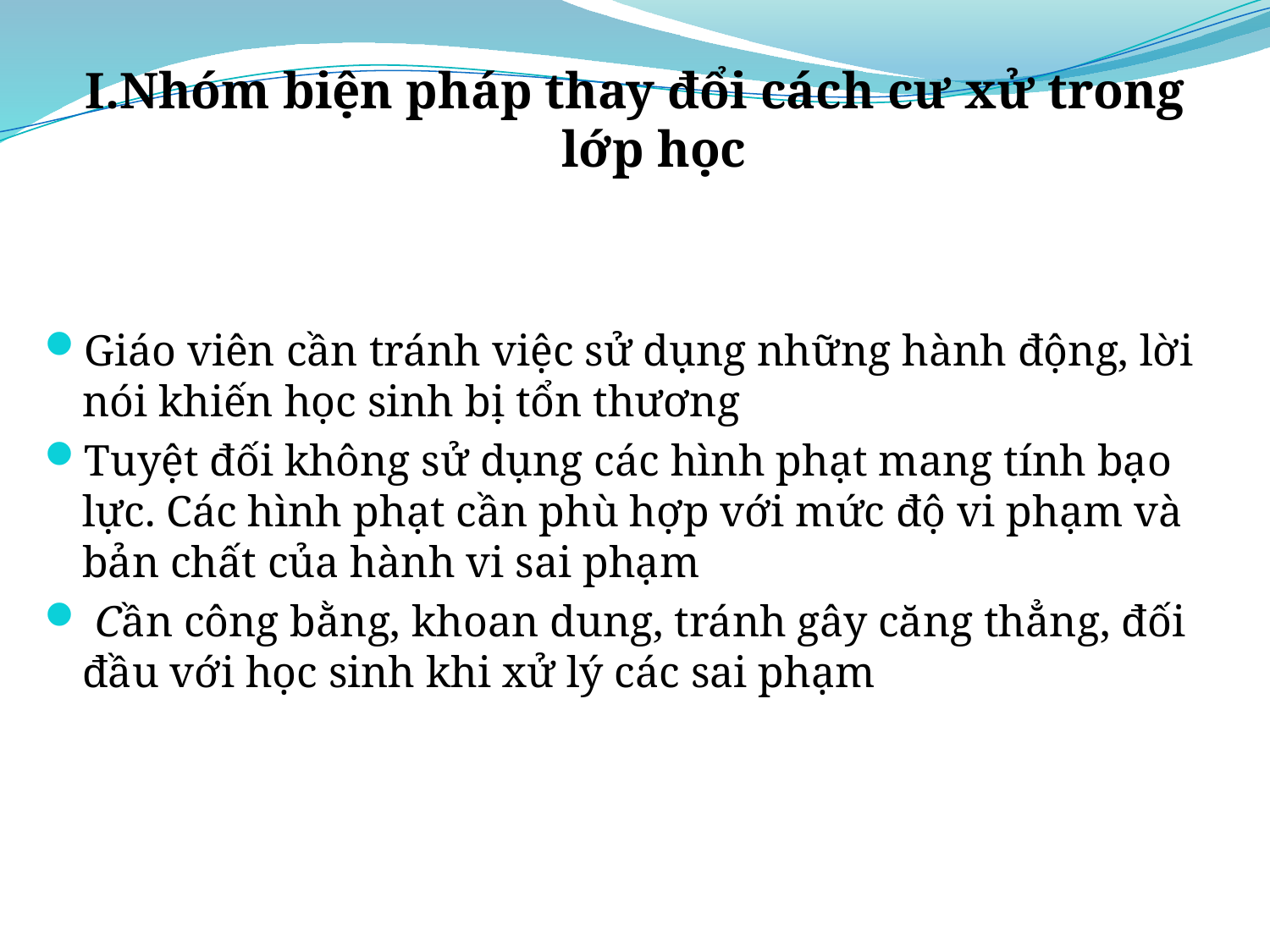

I.Nhóm biện pháp thay đổi cách cư xử trong lớp học

Giáo viên cần tránh việc sử dụng những hành động, lời nói khiến học sinh bị tổn thương
Tuyệt đối không sử dụng các hình phạt mang tính bạo lực. Các hình phạt cần phù hợp với mức độ vi phạm và bản chất của hành vi sai phạm
 Cần công bằng, khoan dung, tránh gây căng thẳng, đối đầu với học sinh khi xử lý các sai phạm